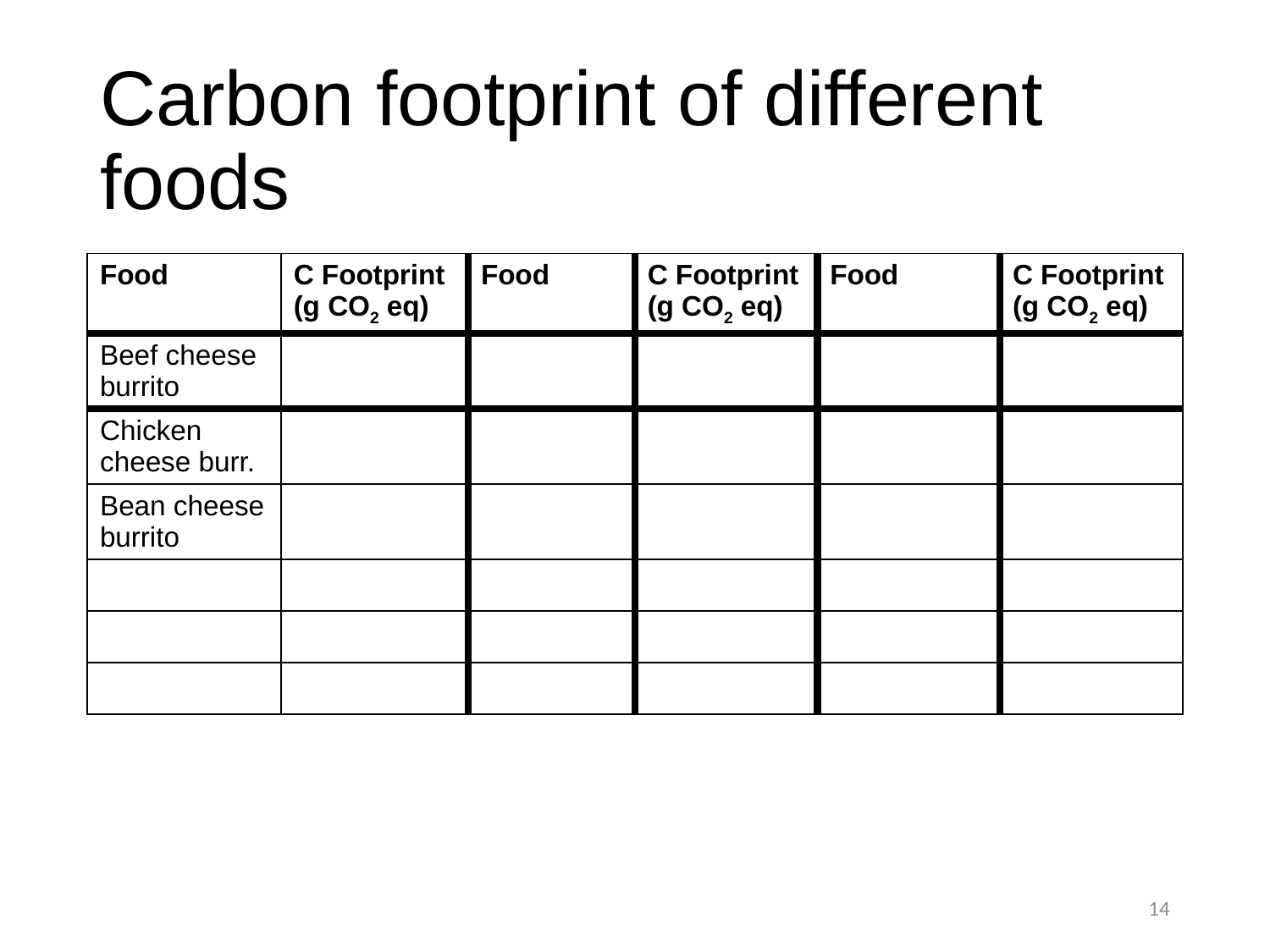

# Carbon footprint of different foods
| Food | C Footprint (g CO2 eq) | Food | C Footprint (g CO2 eq) | Food | C Footprint (g CO2 eq) |
| --- | --- | --- | --- | --- | --- |
| Beef cheese burrito |  |  |  |  |  |
| Chicken cheese burr. |  |  |  |  |  |
| Bean cheese burrito |  |  |  |  |  |
|  |  |  |  |  |  |
|  |  |  |  |  |  |
|  |  |  |  |  |  |
14